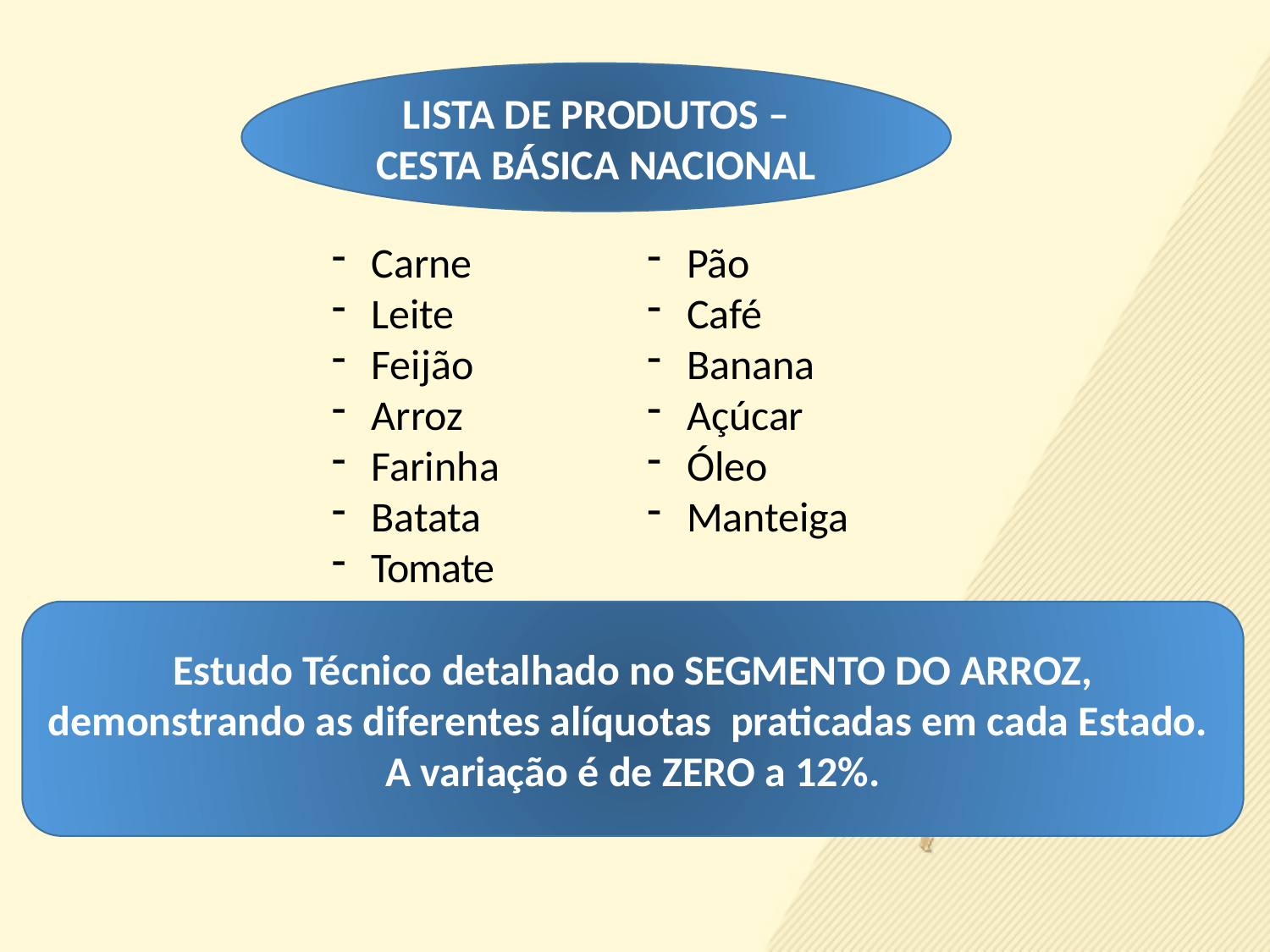

LISTA DE PRODUTOS –
CESTA BÁSICA NACIONAL
Carne
Leite
Feijão
Arroz
Farinha
Batata
Tomate
Pão
Café
Banana
Açúcar
Óleo
Manteiga
Estudo Técnico detalhado no SEGMENTO DO ARROZ, demonstrando as diferentes alíquotas  praticadas em cada Estado.
A variação é de ZERO a 12%.